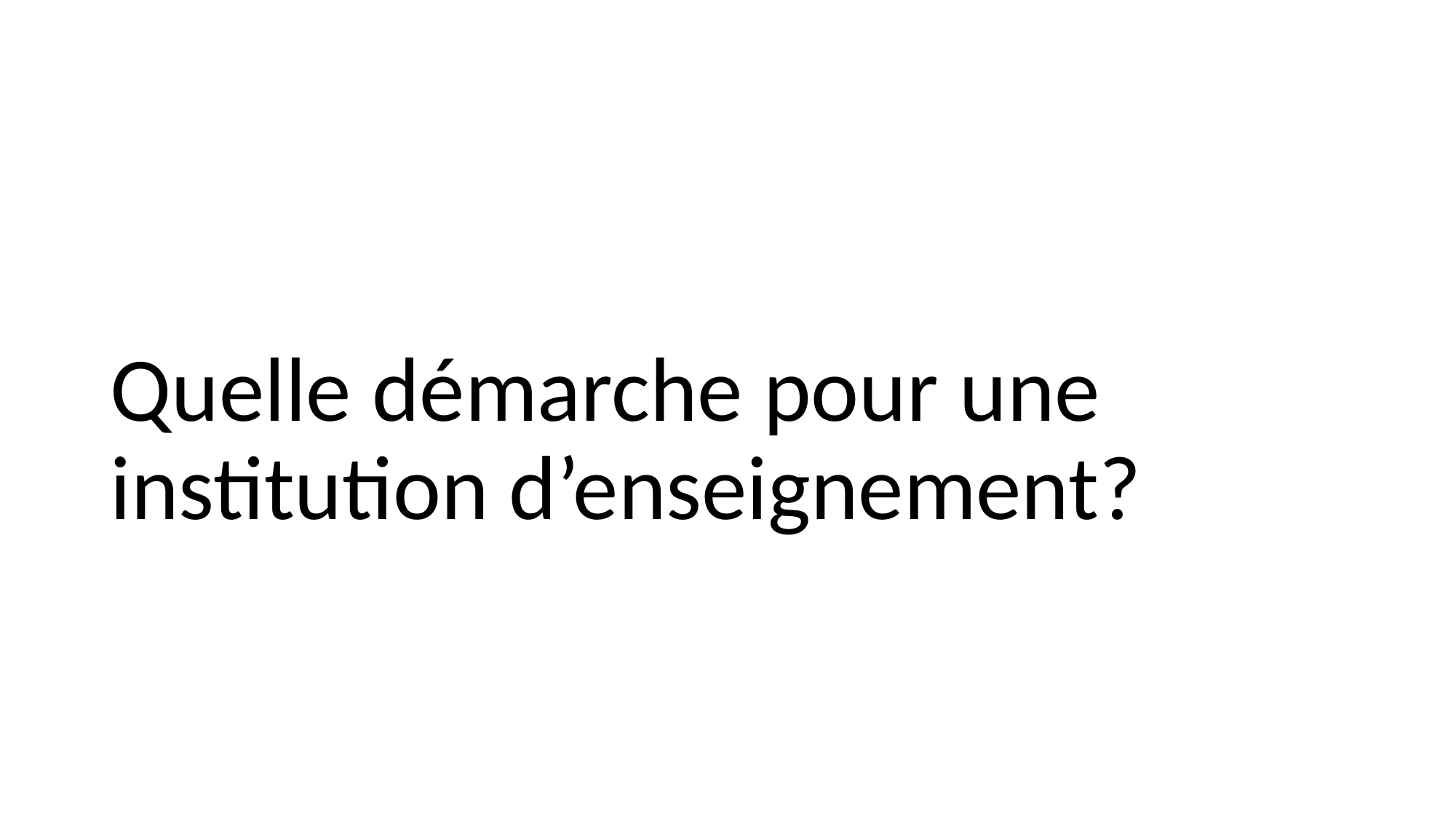

# Quelle démarche pour une institution d’enseignement?